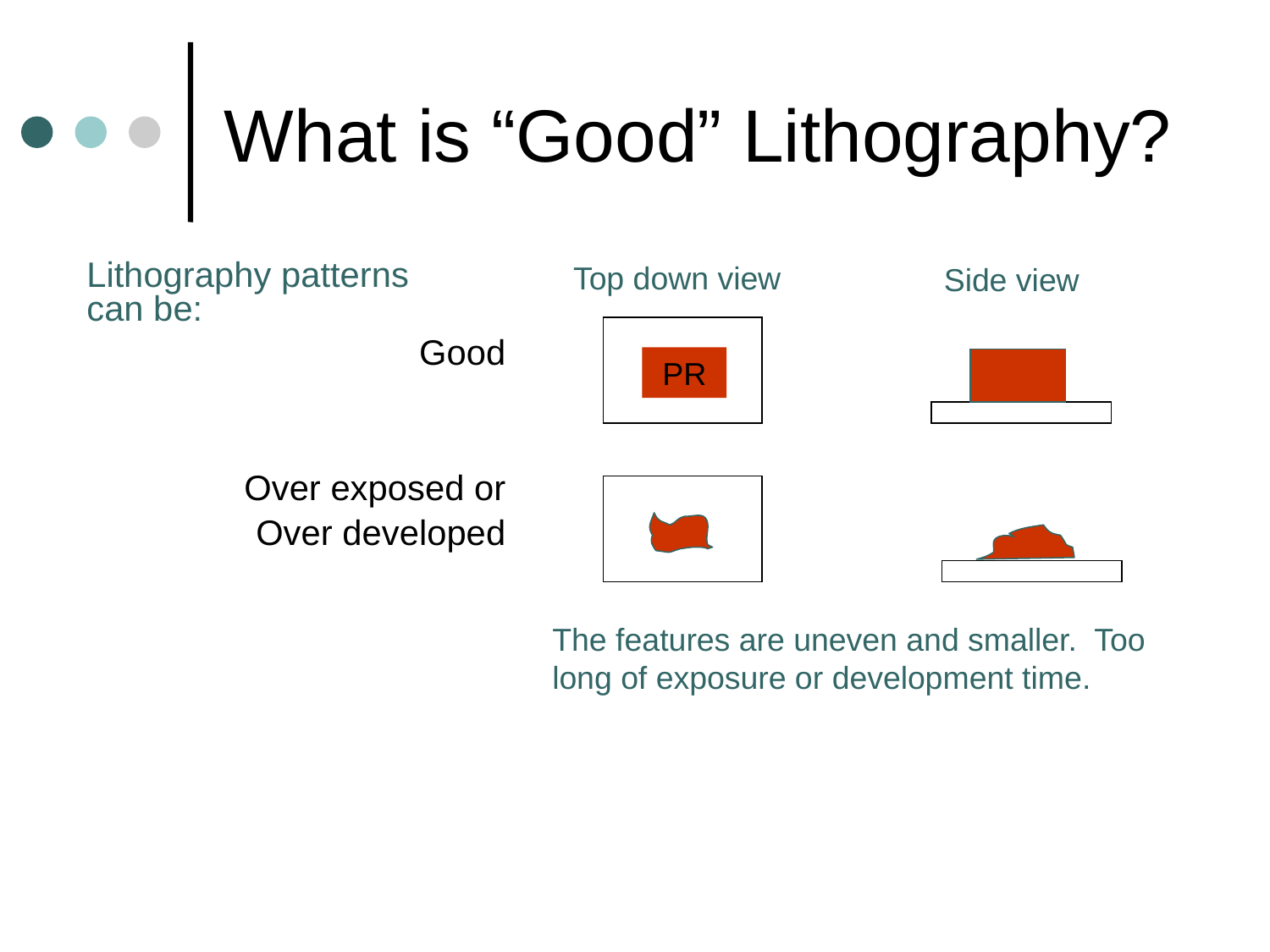

# What is “Good” Lithography?
Top down view
Lithography patterns can be:
Side view

PR
Good

Over exposed or
Over developed

The features are uneven and smaller.  Too long of exposure or development time.